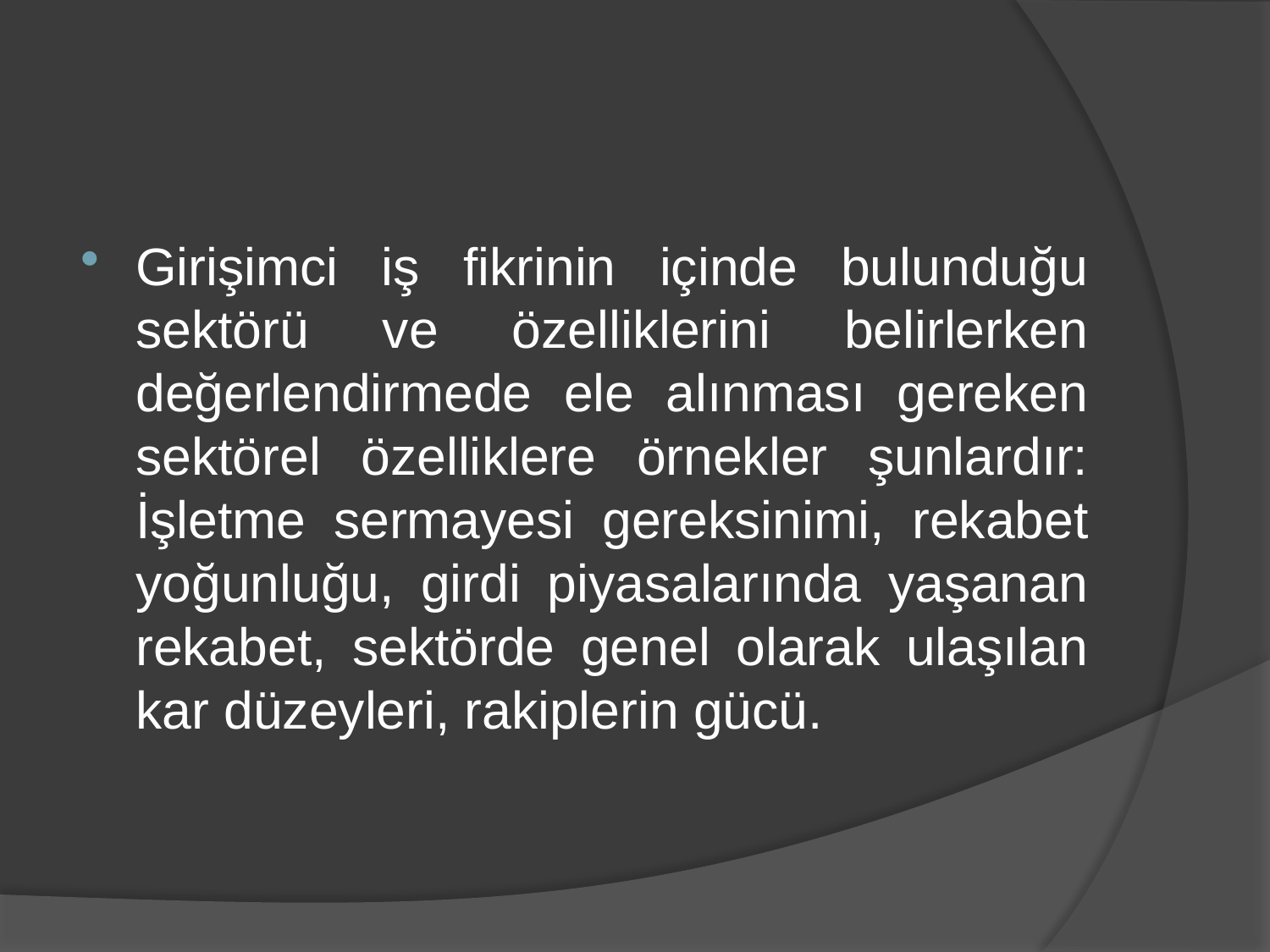

Girişimci iş fikrinin içinde bulunduğu sektörü ve özelliklerini belirlerken değerlendirmede ele alınması gereken sektörel özelliklere örnekler şunlardır: İşletme sermayesi gereksinimi, rekabet yoğunluğu, girdi piyasalarında yaşanan rekabet, sektörde genel olarak ulaşılan kar düzeyleri, rakiplerin gücü.